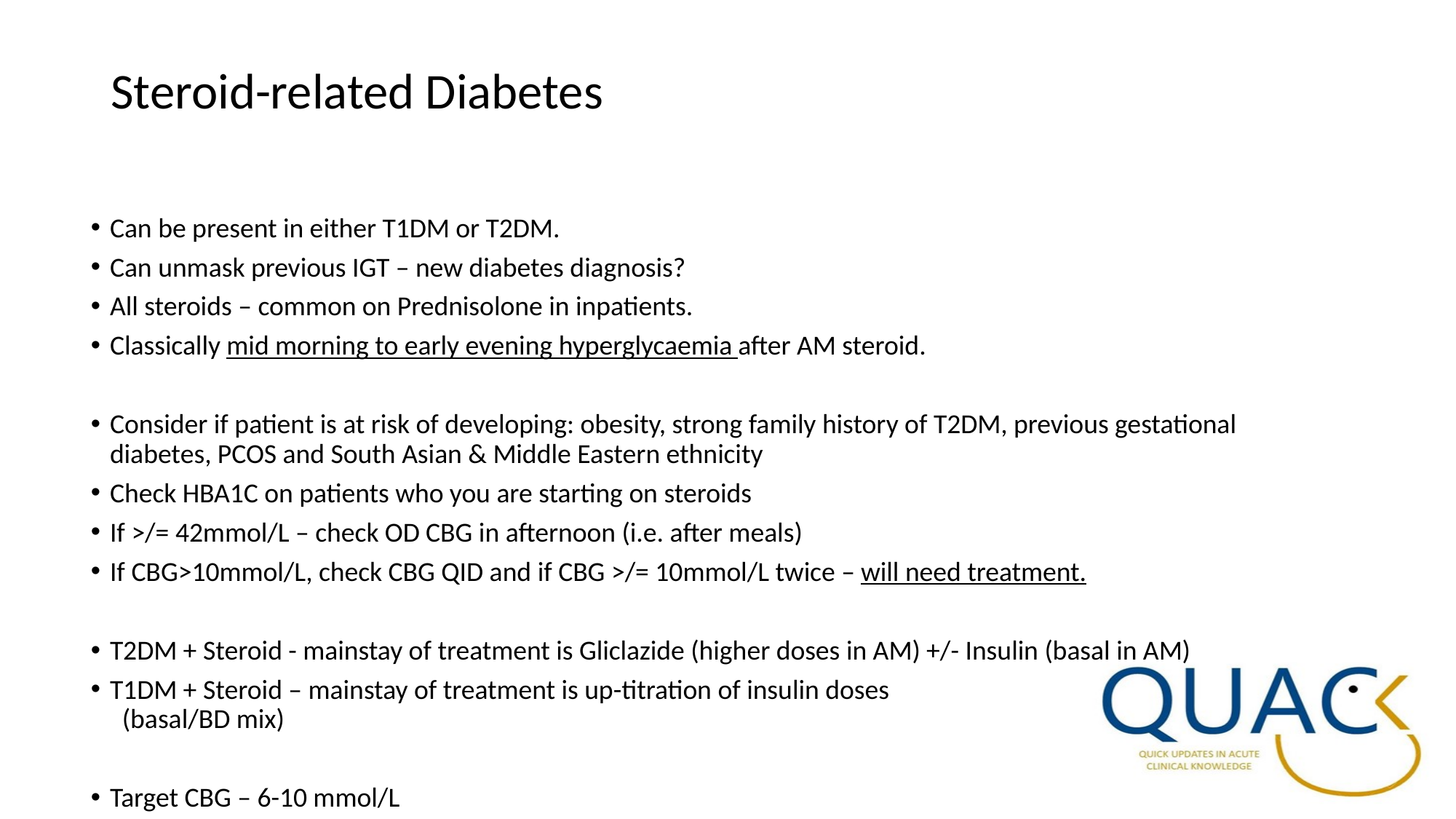

# Steroid-related Diabetes
Can be present in either T1DM or T2DM.
Can unmask previous IGT – new diabetes diagnosis?
All steroids – common on Prednisolone in inpatients.
Classically mid morning to early evening hyperglycaemia after AM steroid.

Consider if patient is at risk of developing: obesity, strong family history of T2DM, previous gestational diabetes, PCOS and South Asian & Middle Eastern ethnicity
Check HBA1C on patients who you are starting on steroids
If >/= 42mmol/L – check OD CBG in afternoon (i.e. after meals)
If CBG>10mmol/L, check CBG QID and if CBG >/= 10mmol/L twice – will need treatment.

T2DM + Steroid - mainstay of treatment is Gliclazide (higher doses in AM) +/- Insulin (basal in AM)
T1DM + Steroid – mainstay of treatment is up-titration of insulin doses                                                                     (basal/BD mix)

Target CBG – 6-10 mmol/L